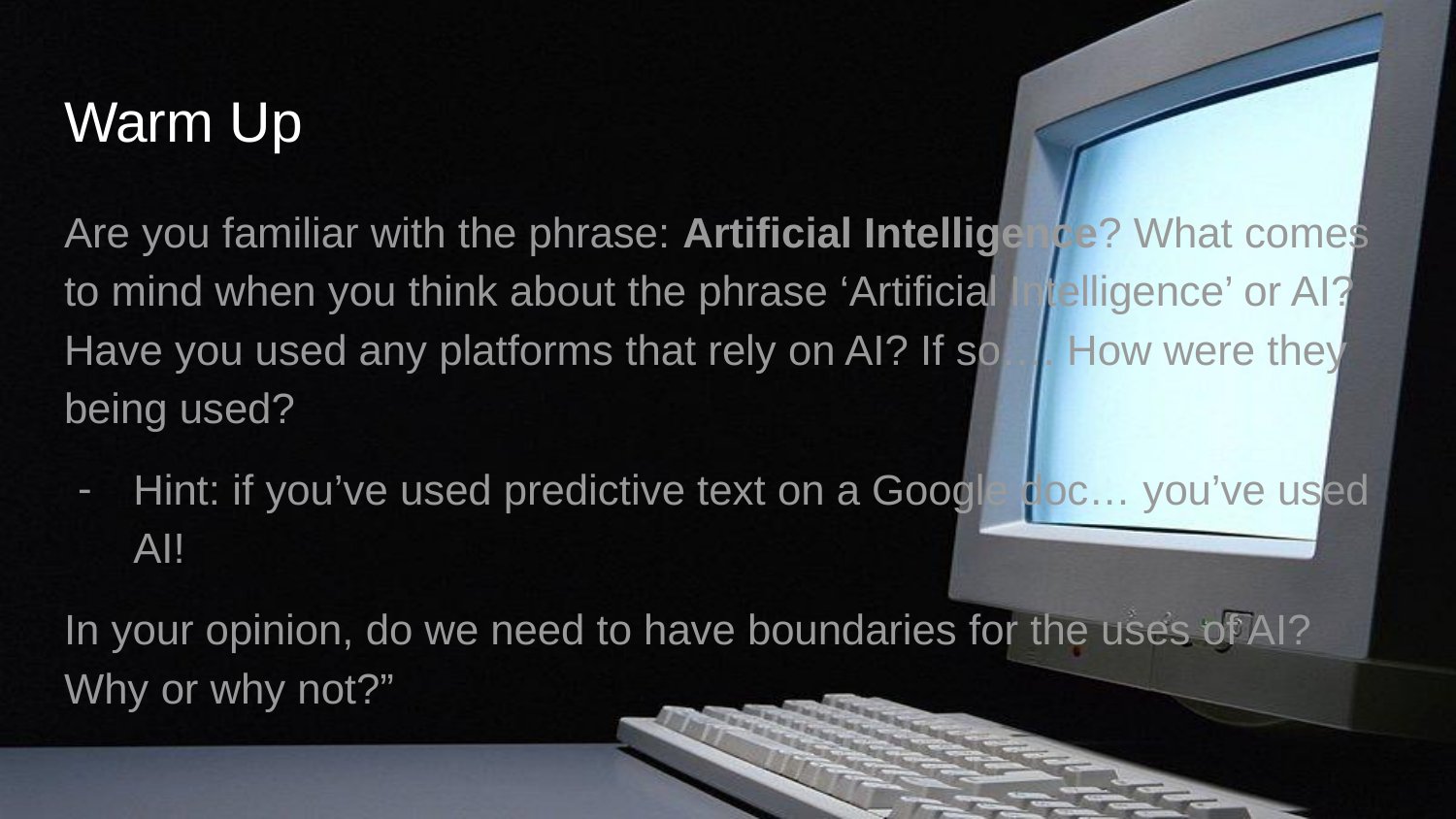

# Warm Up
Are you familiar with the phrase: Artificial Intelligence? What comes to mind when you think about the phrase ‘Artificial Intelligence’ or AI? Have you used any platforms that rely on AI? If so…. How were they being used?
Hint: if you’ve used predictive text on a Google doc… you’ve used AI!
In your opinion, do we need to have boundaries for the uses of AI? Why or why not?”